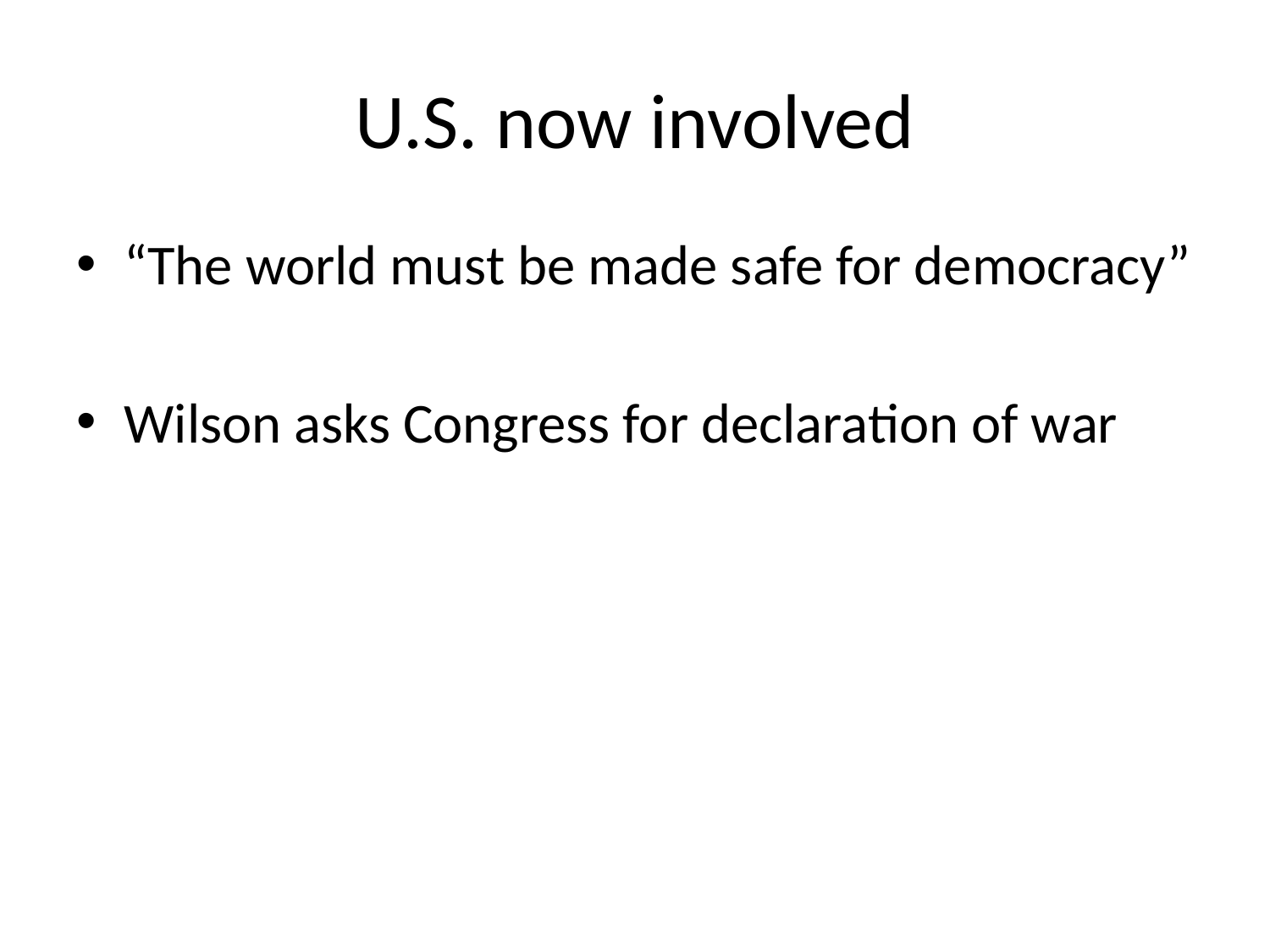

# U.S. now involved
“The world must be made safe for democracy”

Wilson asks Congress for declaration of war